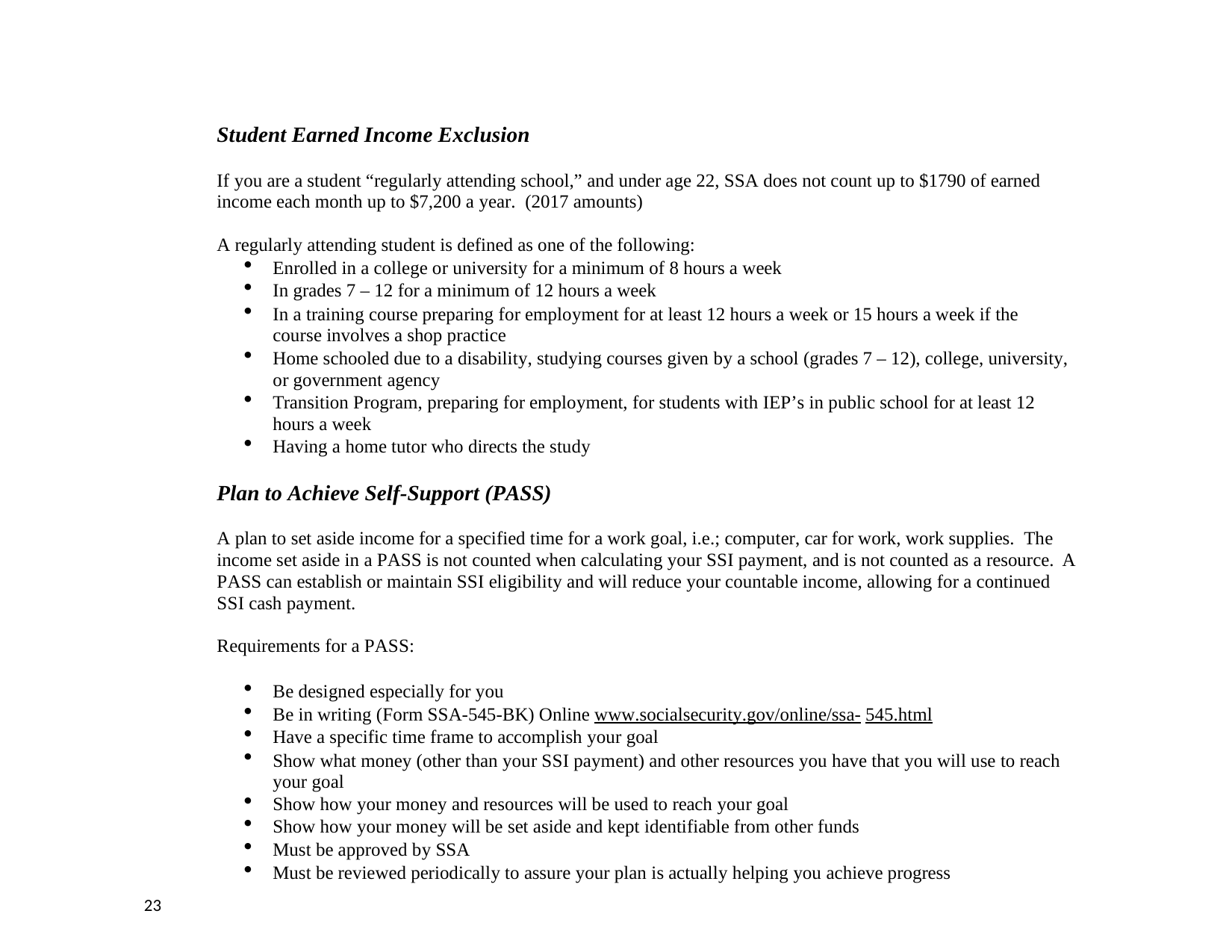

Student Earned Income Exclusion

If you are a student “regularly attending school,” and under age 22, SSA does not count up to $1790 of earned income each month up to $7,200 a year.  (2017 amounts)

A regularly attending student is defined as one of the following:
Enrolled in a college or university for a minimum of 8 hours a week
In grades 7 – 12 for a minimum of 12 hours a week
In a training course preparing for employment for at least 12 hours a week or 15 hours a week if the course involves a shop practice
Home schooled due to a disability, studying courses given by a school (grades 7 – 12), college, university, or government agency
Transition Program, preparing for employment, for students with IEP’s in public school for at least 12 hours a week
Having a home tutor who directs the study

Plan to Achieve Self-Support (PASS)

A plan to set aside income for a specified time for a work goal, i.e.; computer, car for work, work supplies.  The income set aside in a PASS is not counted when calculating your SSI payment, and is not counted as a resource.  A PASS can establish or maintain SSI eligibility and will reduce your countable income, allowing for a continued SSI cash payment.

Requirements for a PASS:

Be designed especially for you
Be in writing (Form SSA-545-BK) Online www.socialsecurity.gov/online/ssa- 545.html
Have a specific time frame to accomplish your goal
Show what money (other than your SSI payment) and other resources you have that you will use to reach your goal
Show how your money and resources will be used to reach your goal
Show how your money will be set aside and kept identifiable from other funds
Must be approved by SSA
Must be reviewed periodically to assure your plan is actually helping you achieve progress
23